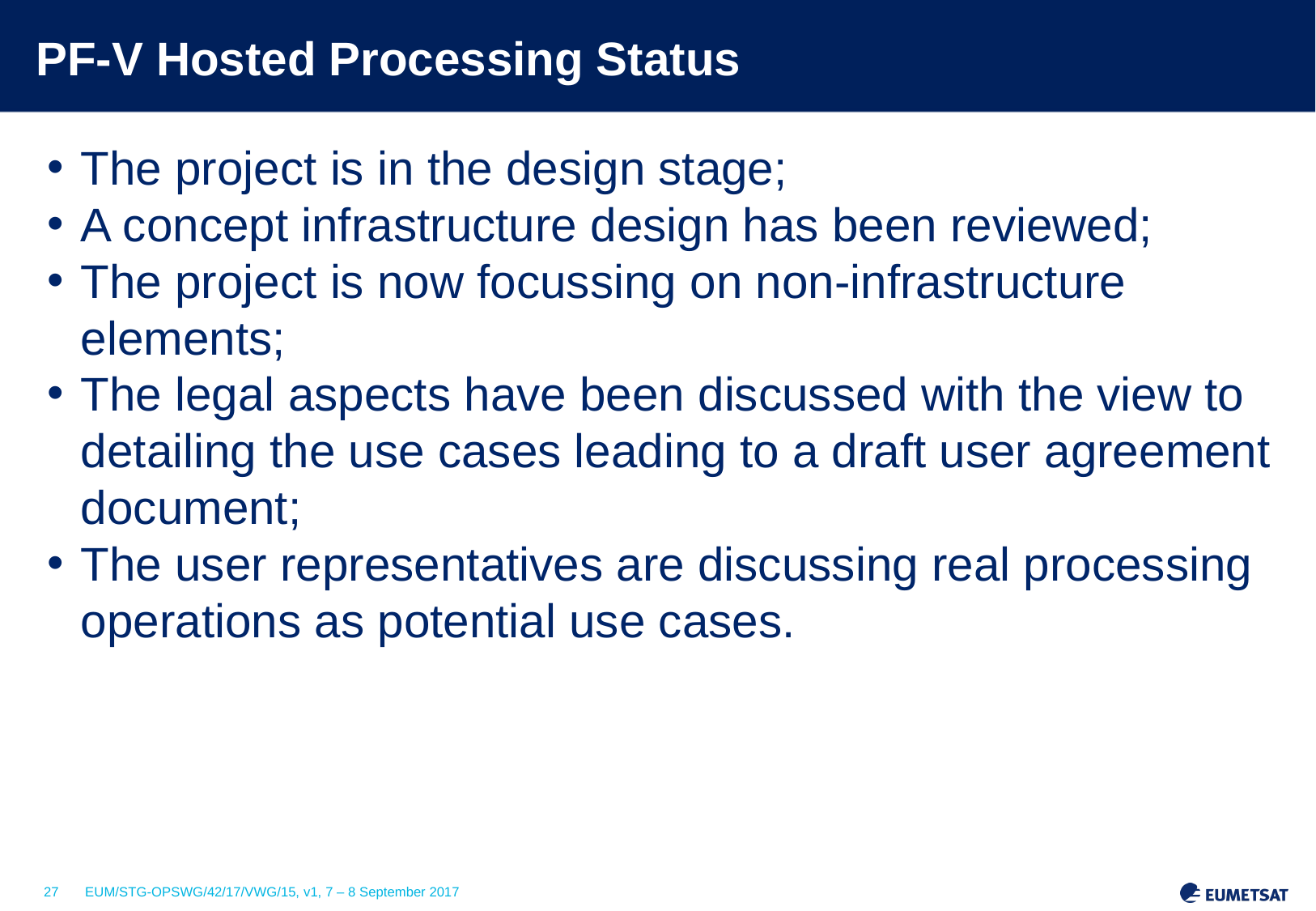

# PF-V Hosted Processing Status
The project is in the design stage;
A concept infrastructure design has been reviewed;
The project is now focussing on non-infrastructure elements;
The legal aspects have been discussed with the view to detailing the use cases leading to a draft user agreement document;
The user representatives are discussing real processing operations as potential use cases.